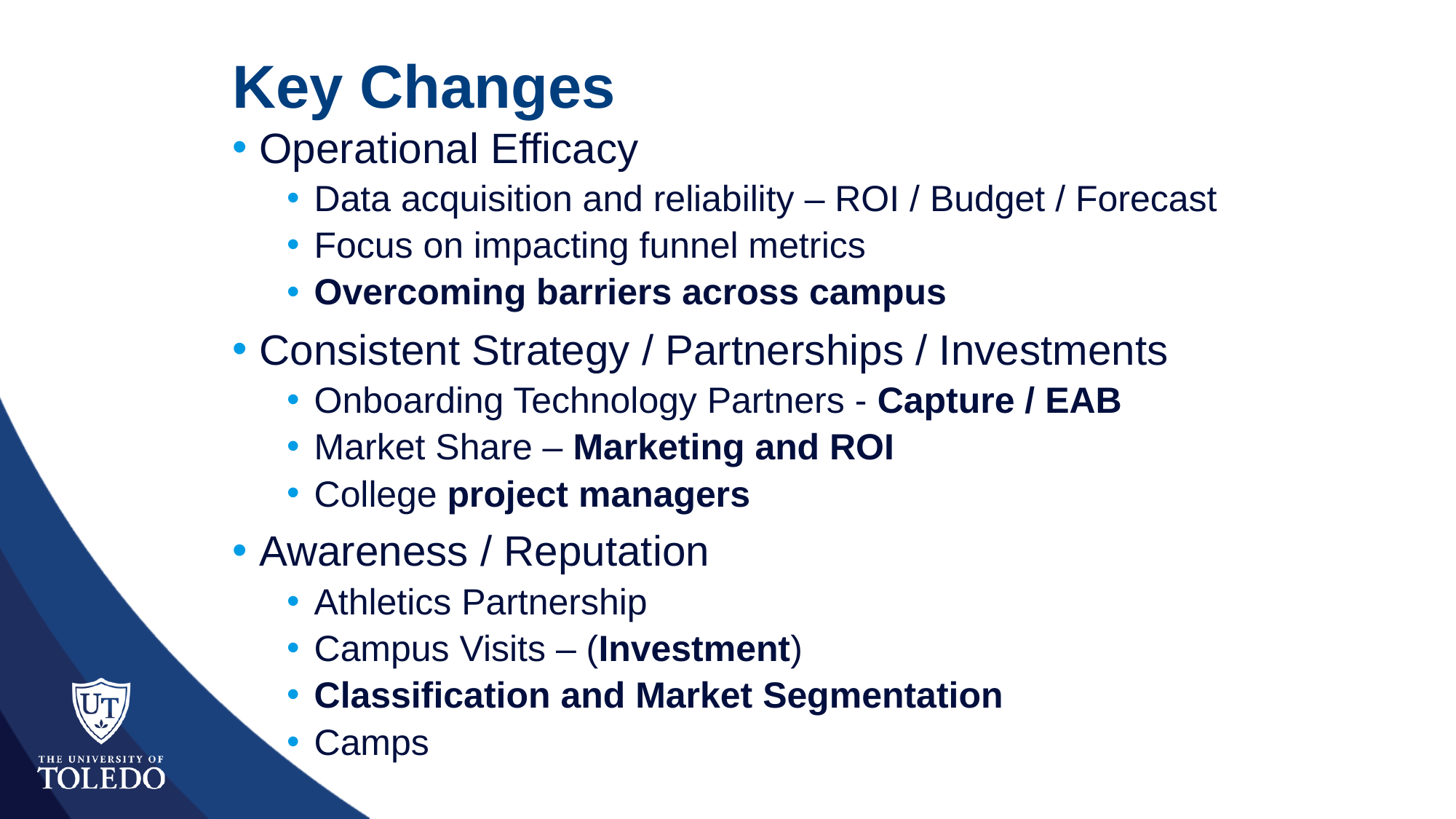

# Key Changes
Operational Efficacy
Data acquisition and reliability – ROI / Budget / Forecast
Focus on impacting funnel metrics
Overcoming barriers across campus
Consistent Strategy / Partnerships / Investments
Onboarding Technology Partners - Capture / EAB
Market Share – Marketing and ROI
College project managers
Awareness / Reputation
Athletics Partnership
Campus Visits – (Investment)
Classification and Market Segmentation
Camps